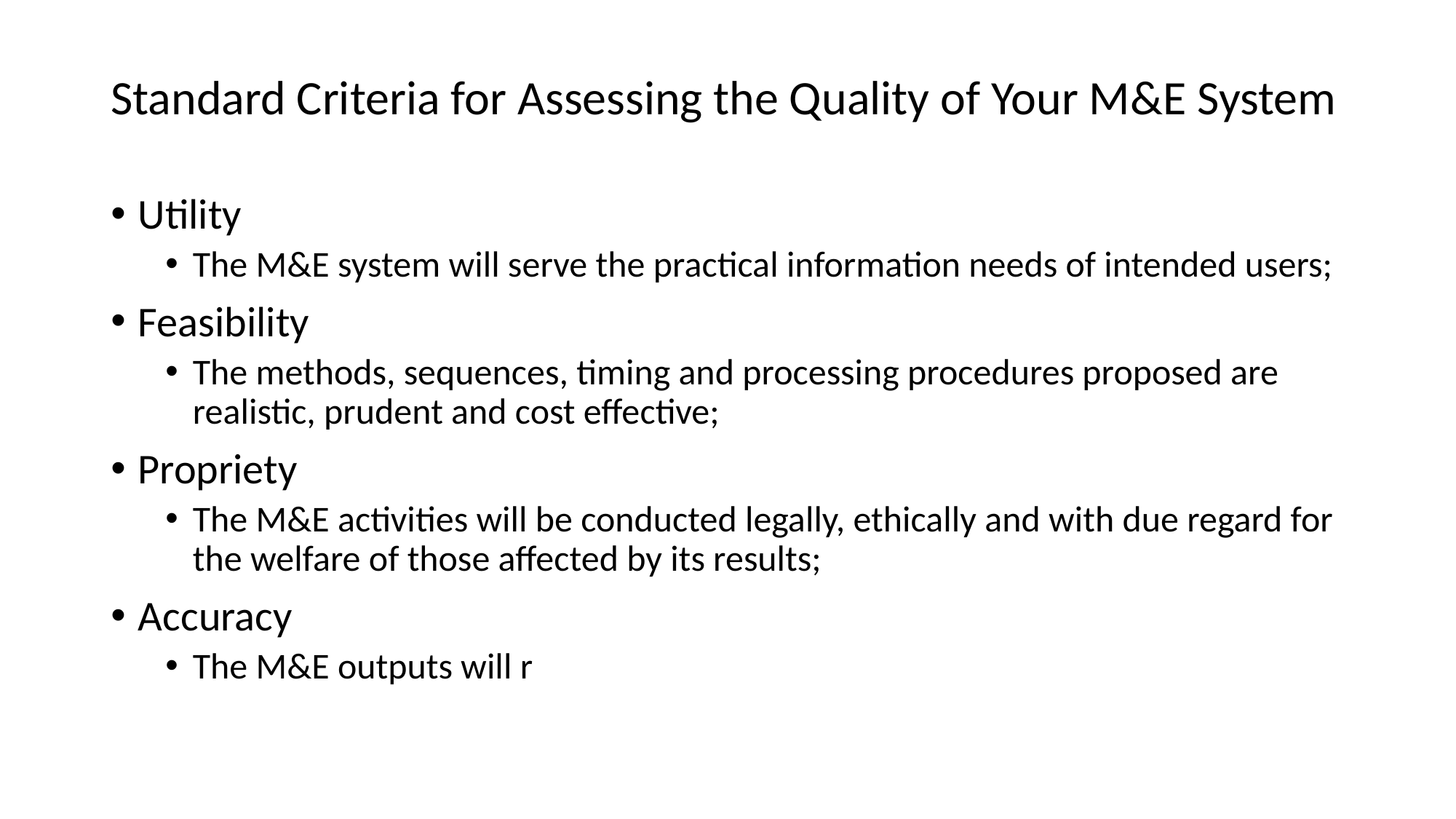

# Standard Criteria for Assessing the Quality of Your M&E System
Utility
The M&E system will serve the practical information needs of intended users;
Feasibility
The methods, sequences, timing and processing procedures proposed are realistic, prudent and cost effective;
Propriety
The M&E activities will be conducted legally, ethically and with due regard for the welfare of those affected by its results;
Accuracy
The M&E outputs will r